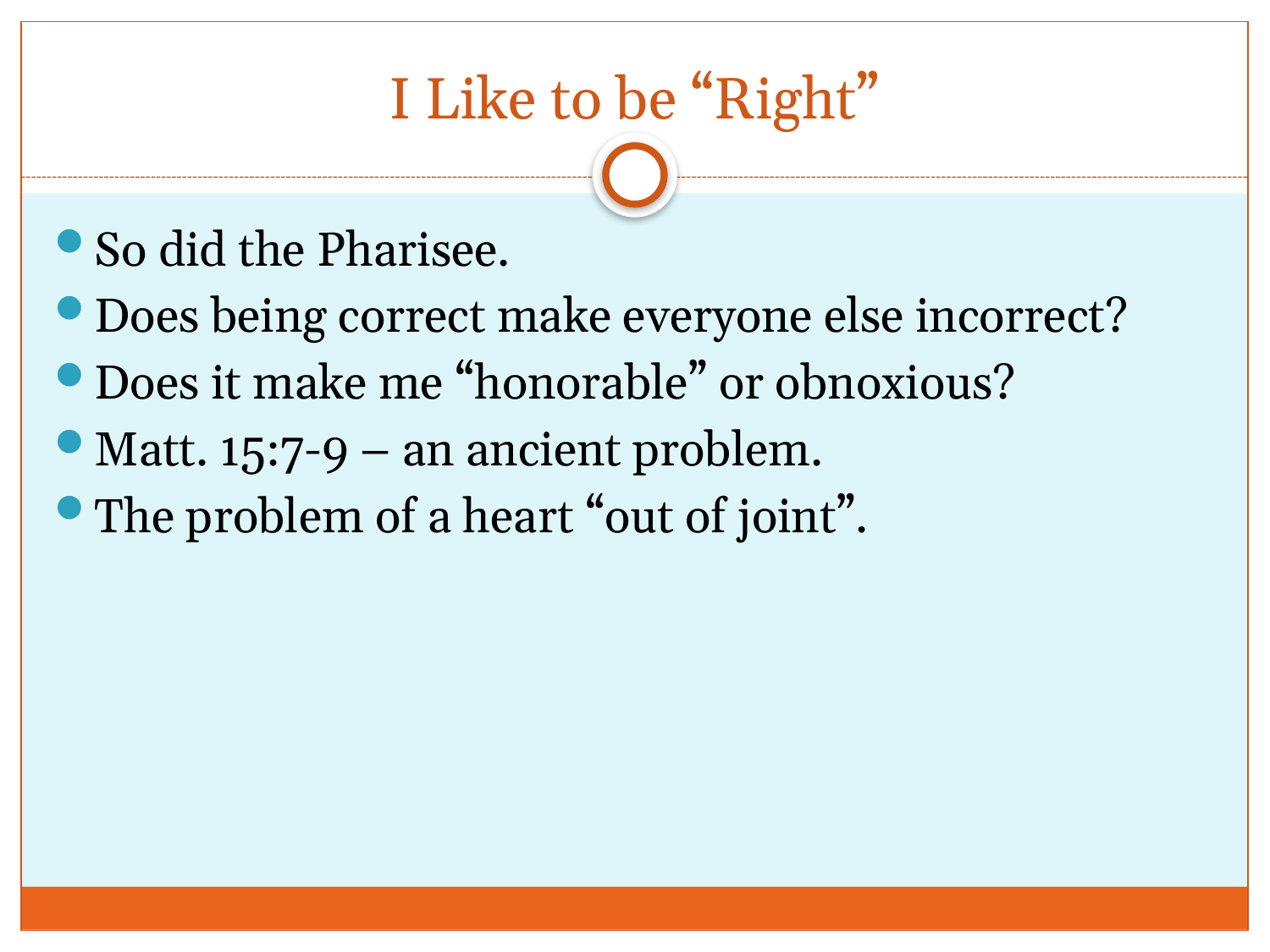

# I Like to be “Right”
So did the Pharisee.
Does being correct make everyone else incorrect?
Does it make me “honorable” or obnoxious?
Matt. 15:7-9 – an ancient problem.
The problem of a heart “out of joint”.